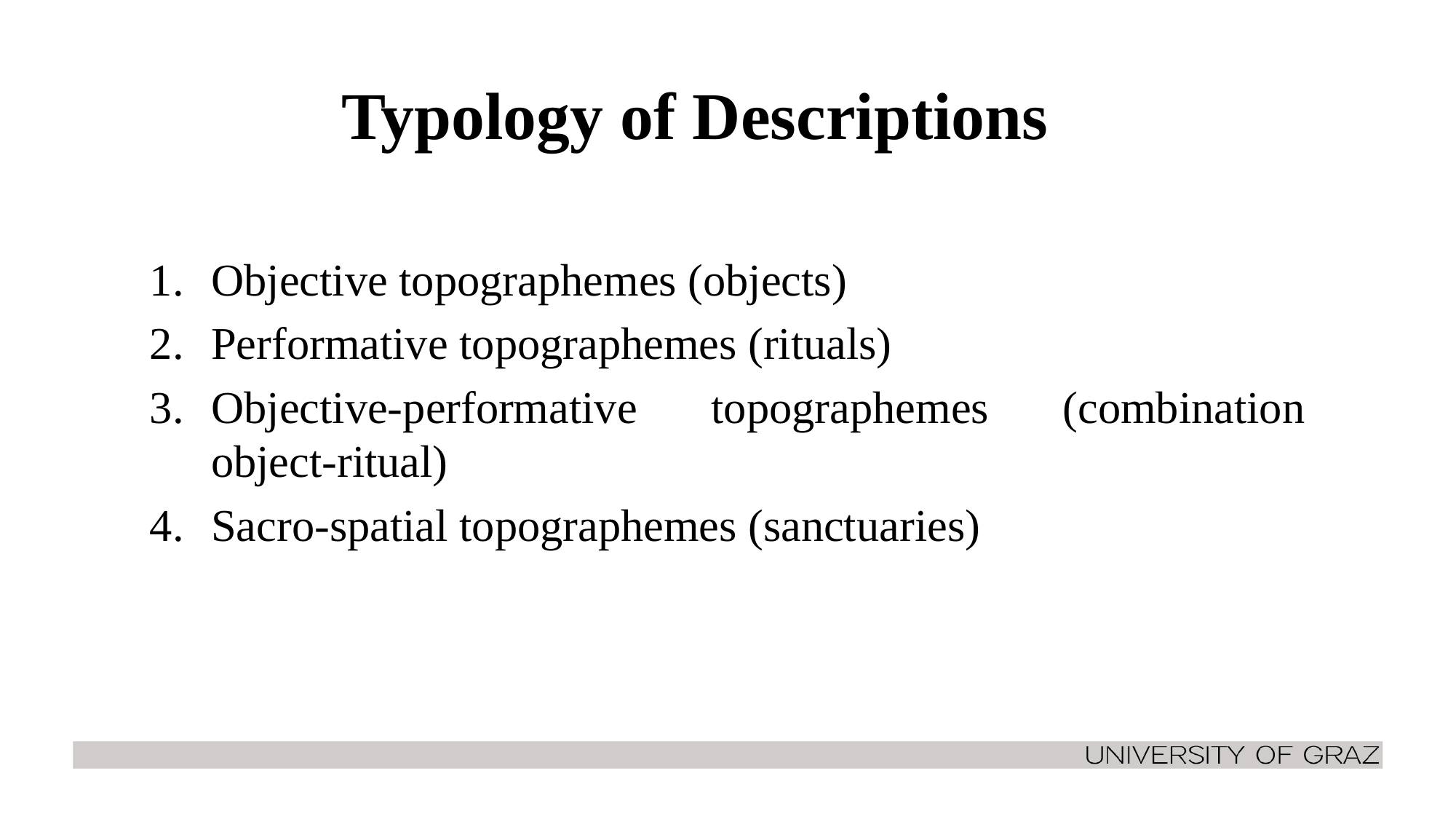

# Typology of Descriptions
Objective topographemes (objects)
Performative topographemes (rituals)
Objective-performative topographemes (combination object-ritual)
Sacro-spatial topographemes (sanctuaries)